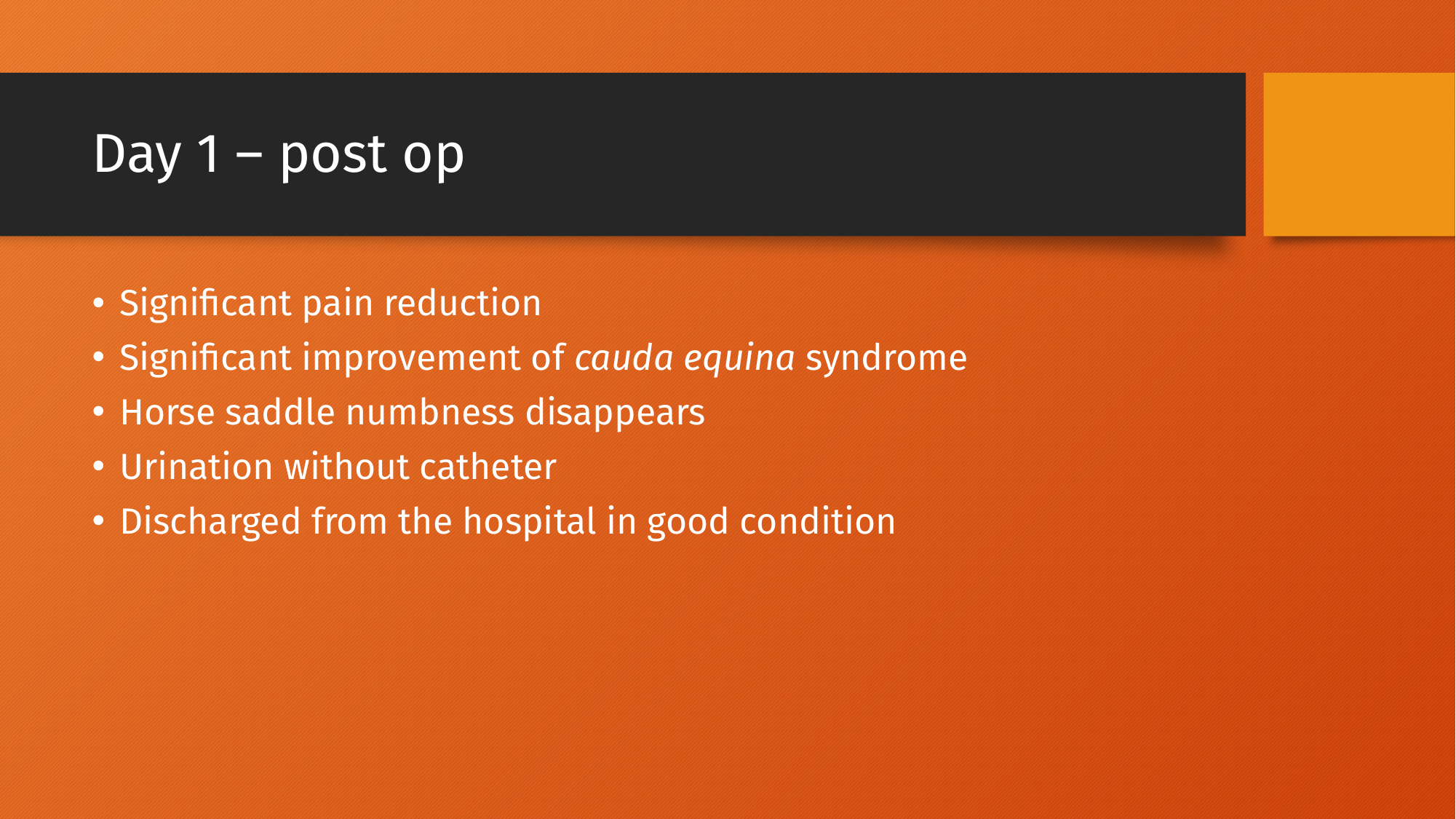

# Day 1 – post op
Significant pain reduction
Significant improvement of cauda equina syndrome
Horse saddle numbness disappears
Urination without catheter
Discharged from the hospital in good condition